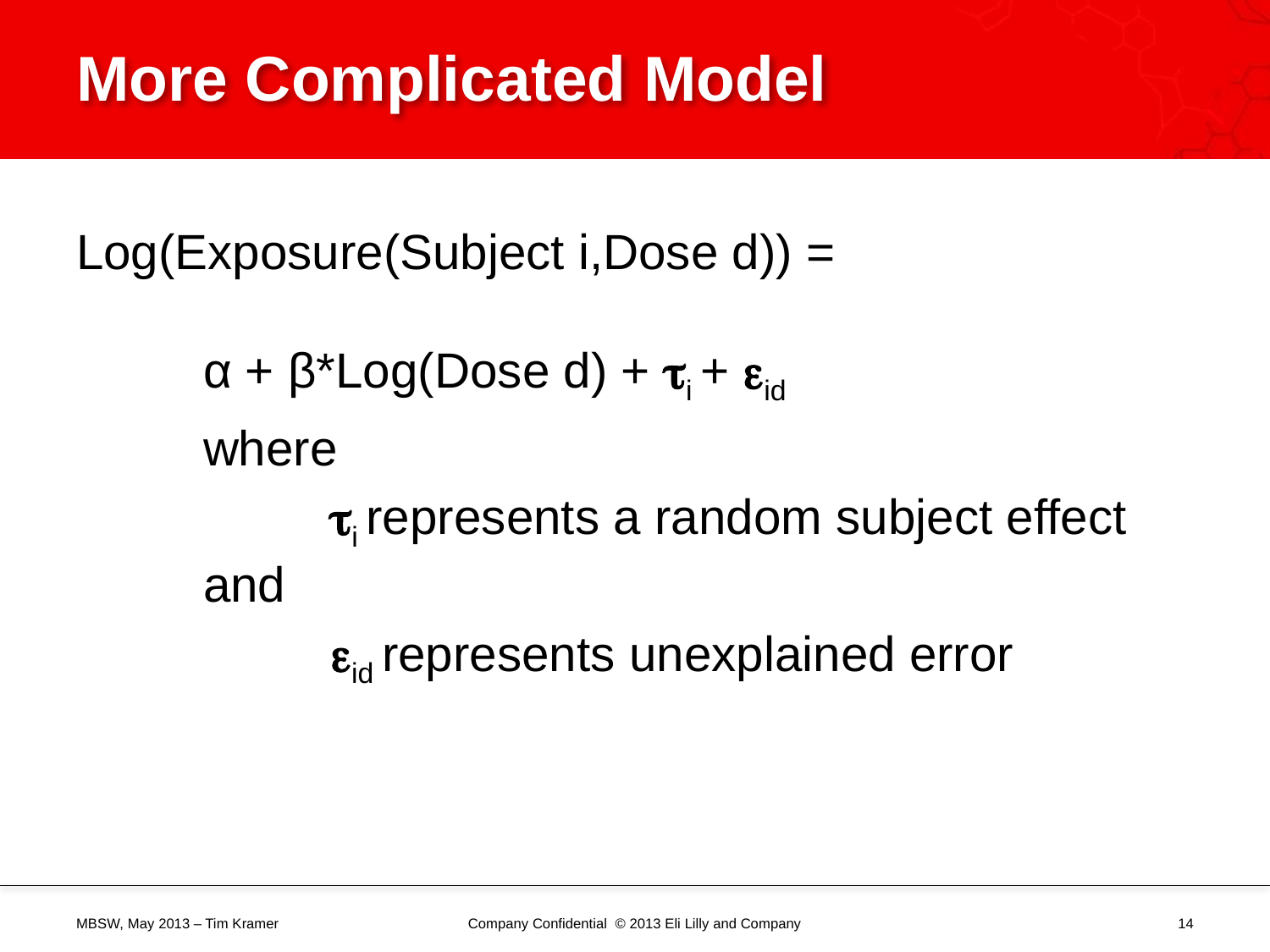

# More Complicated Model
Log(Exposure(Subject i,Dose d)) =
	α + β*Log(Dose d) + τi + εid
	where
		τi represents a random subject effect
	and
		εid represents unexplained error

MBSW, May 2013 – Tim Kramer
Company Confidential  © 2013 Eli Lilly and Company

14